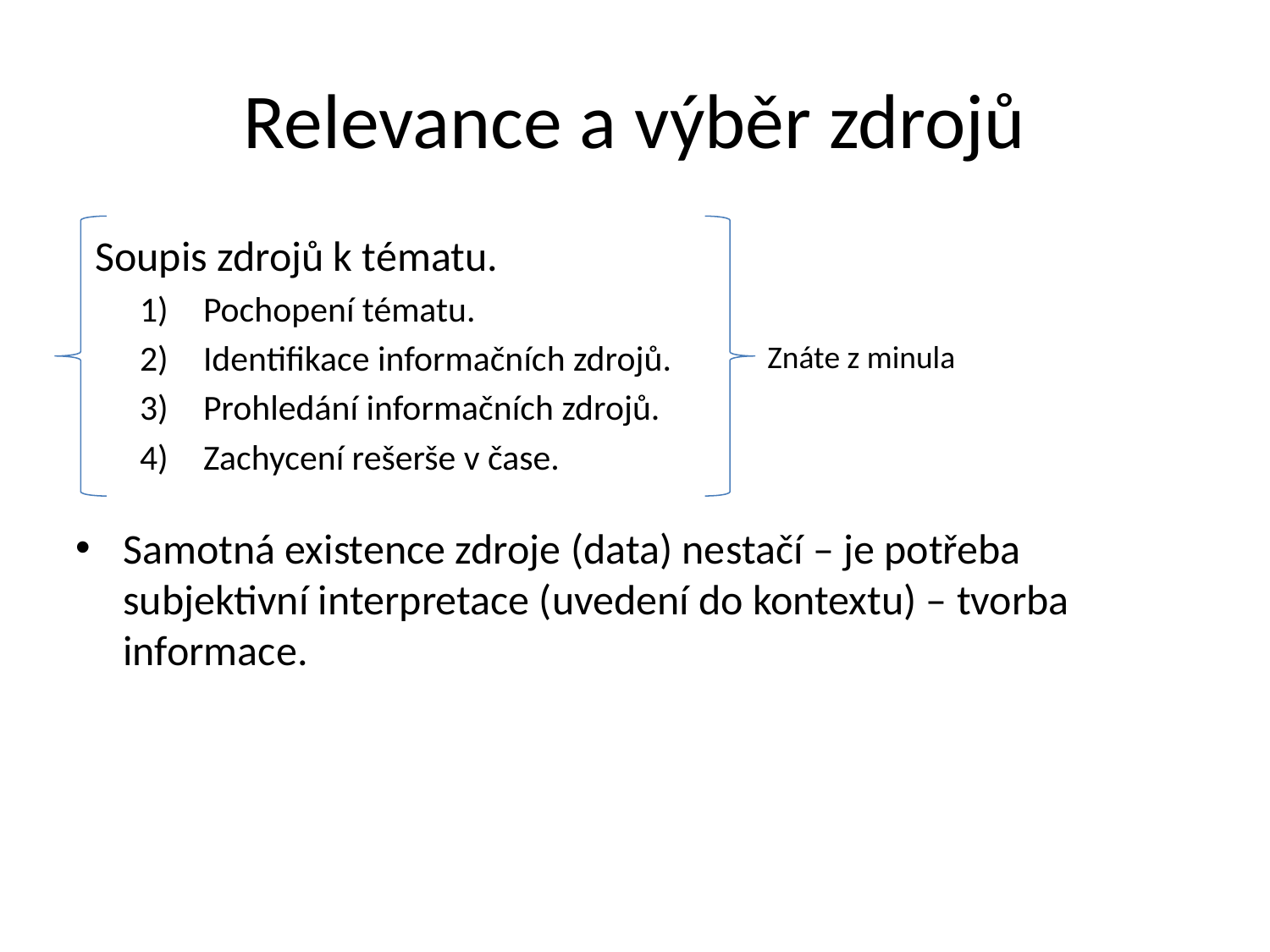

# Relevance a výběr zdrojů

  Soupis zdrojů k tématu.
Pochopení tématu.
Identifikace informačních zdrojů.
Prohledání informačních zdrojů.
Zachycení rešerše v čase.
Znáte z minula
Samotná existence zdroje (data) nestačí – je potřeba subjektivní interpretace (uvedení do kontextu) – tvorba informace.